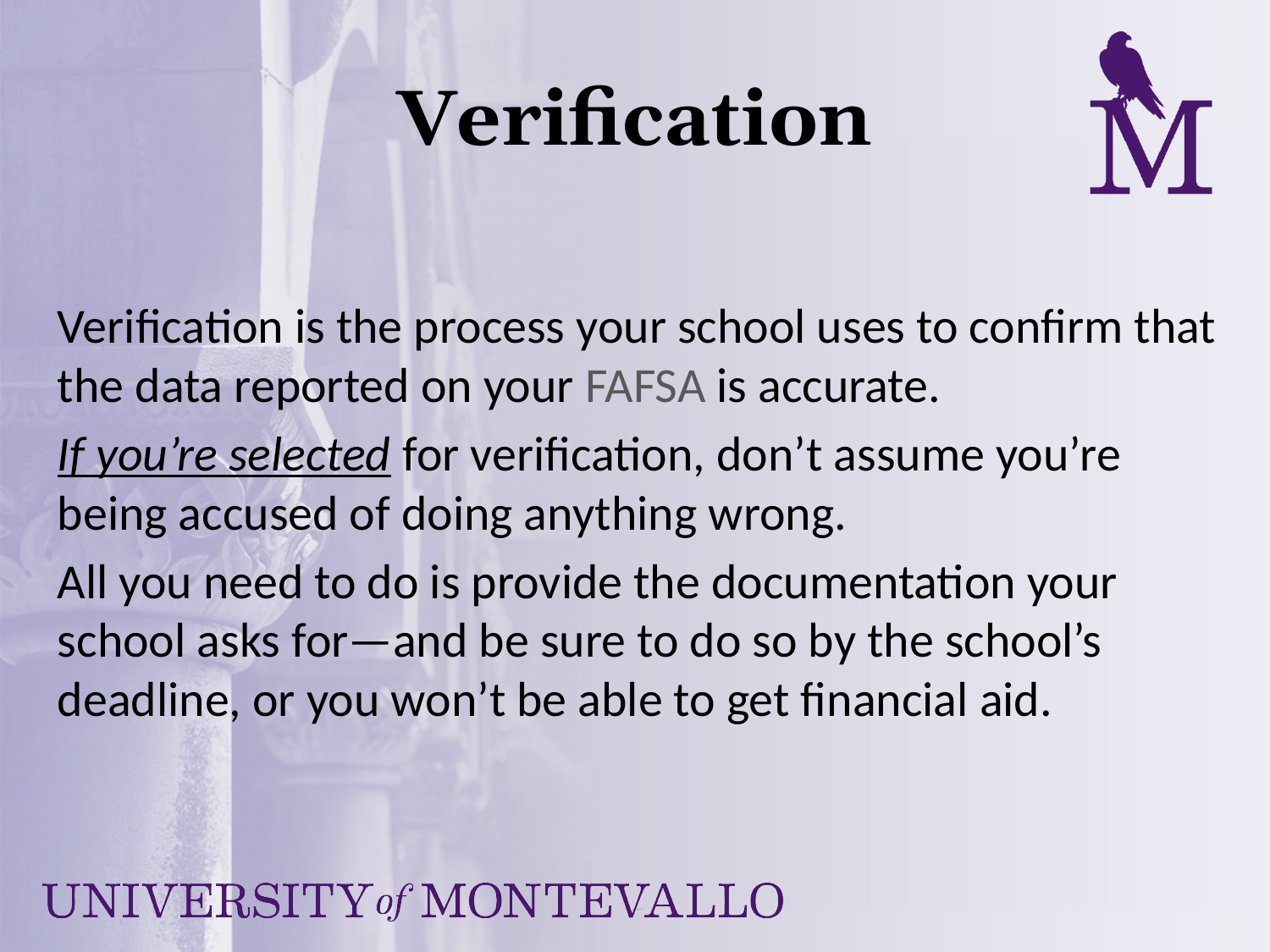

# Verification

Verification is the process your school uses to confirm that the data reported on your FAFSA is accurate.
If you’re selected for verification, don’t assume you’re being accused of doing anything wrong.
All you need to do is provide the documentation your school asks for—and be sure to do so by the school’s deadline, or you won’t be able to get financial aid.